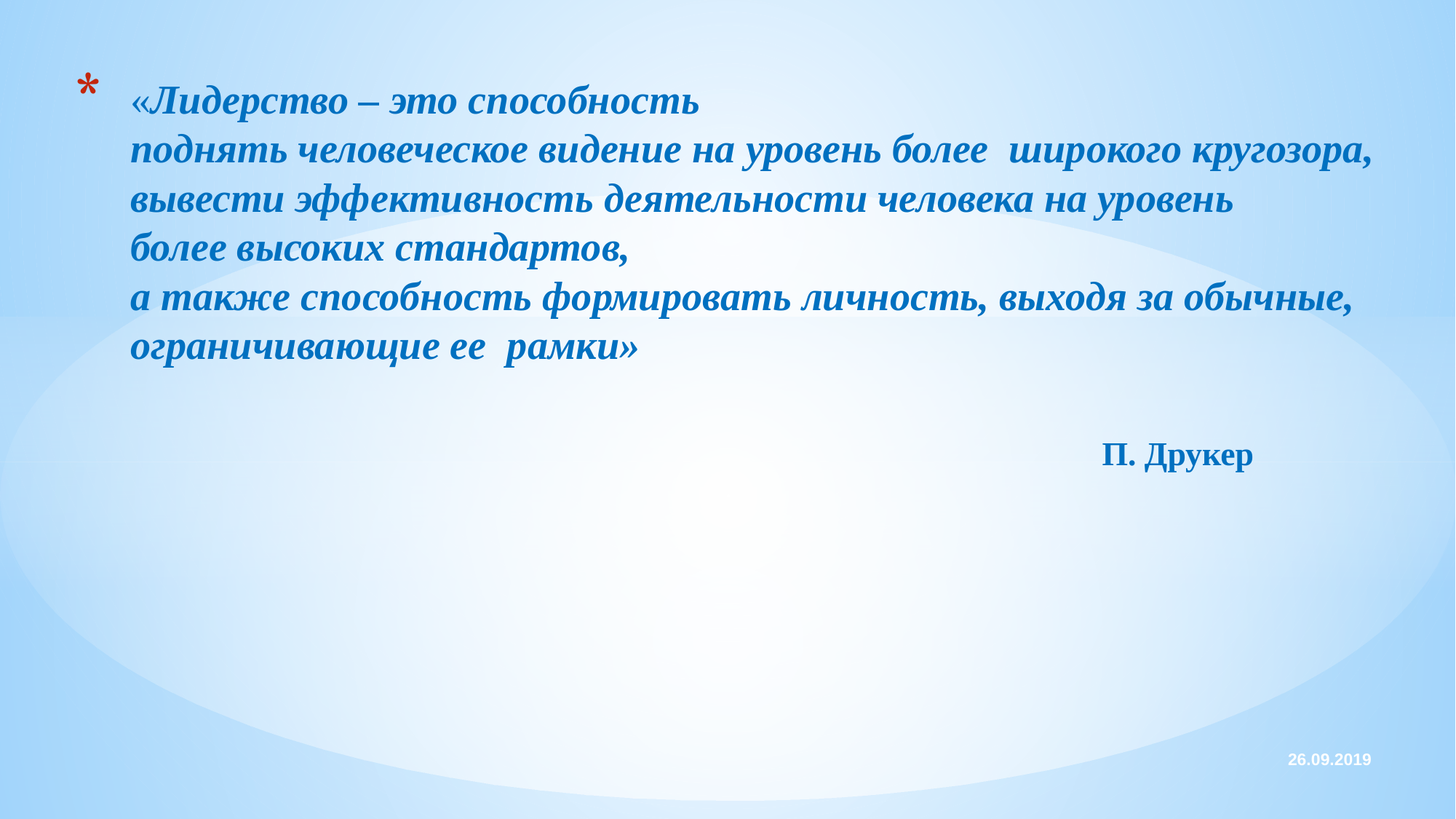

# «Лидерство – это способность поднять человеческое видение на уровень более  широкого кругозора, вывести эффективность деятельности человека на уровень более высоких стандартов, а также способность формировать личность, выходя за обычные, ограничивающие ее  рамки»
П. Друкер
26.09.2019